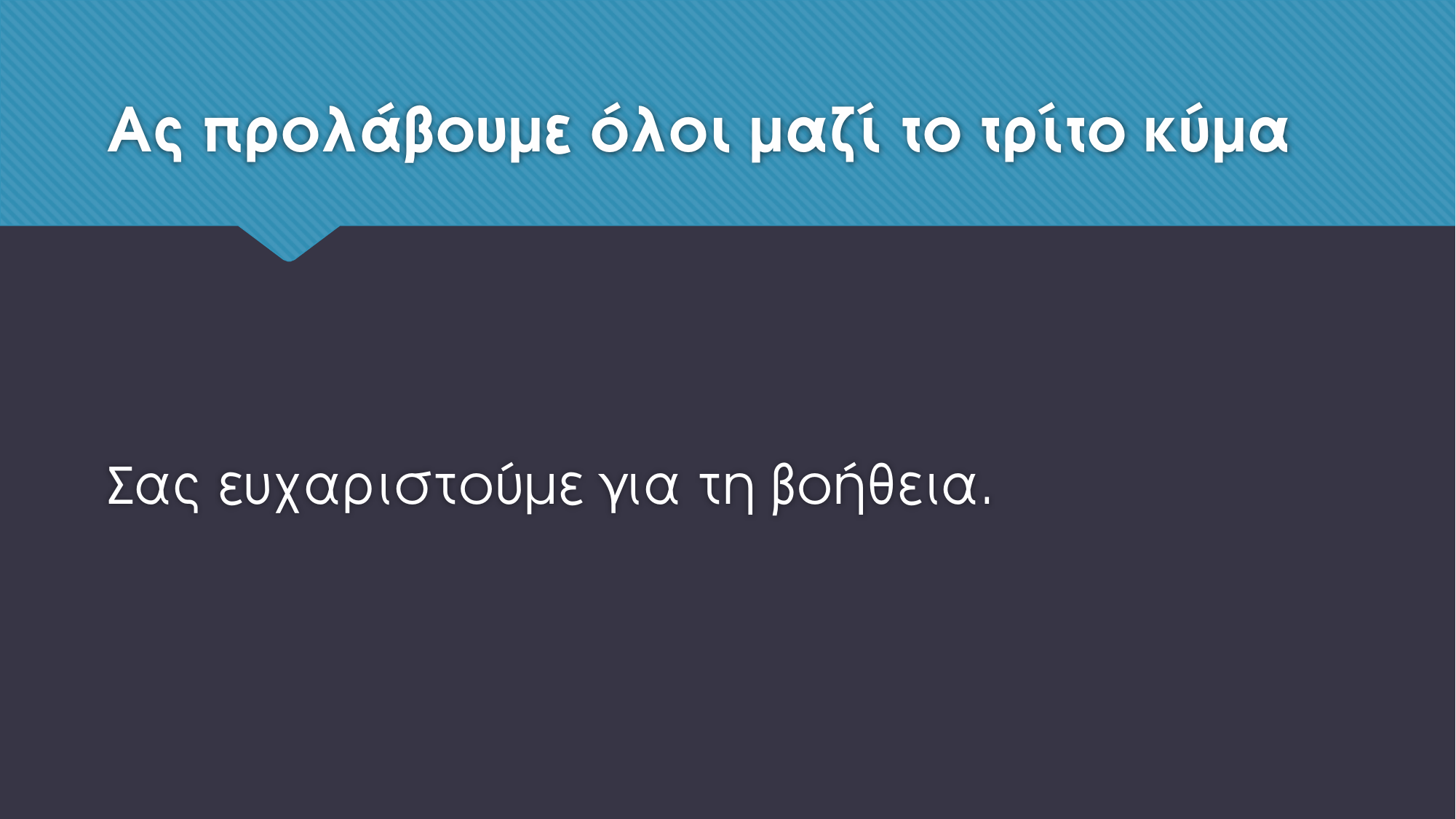

# Ας προλάβουμε όλοι μαζί το τρίτο κύμα
Σας ευχαριστούμε για τη βοήθεια.